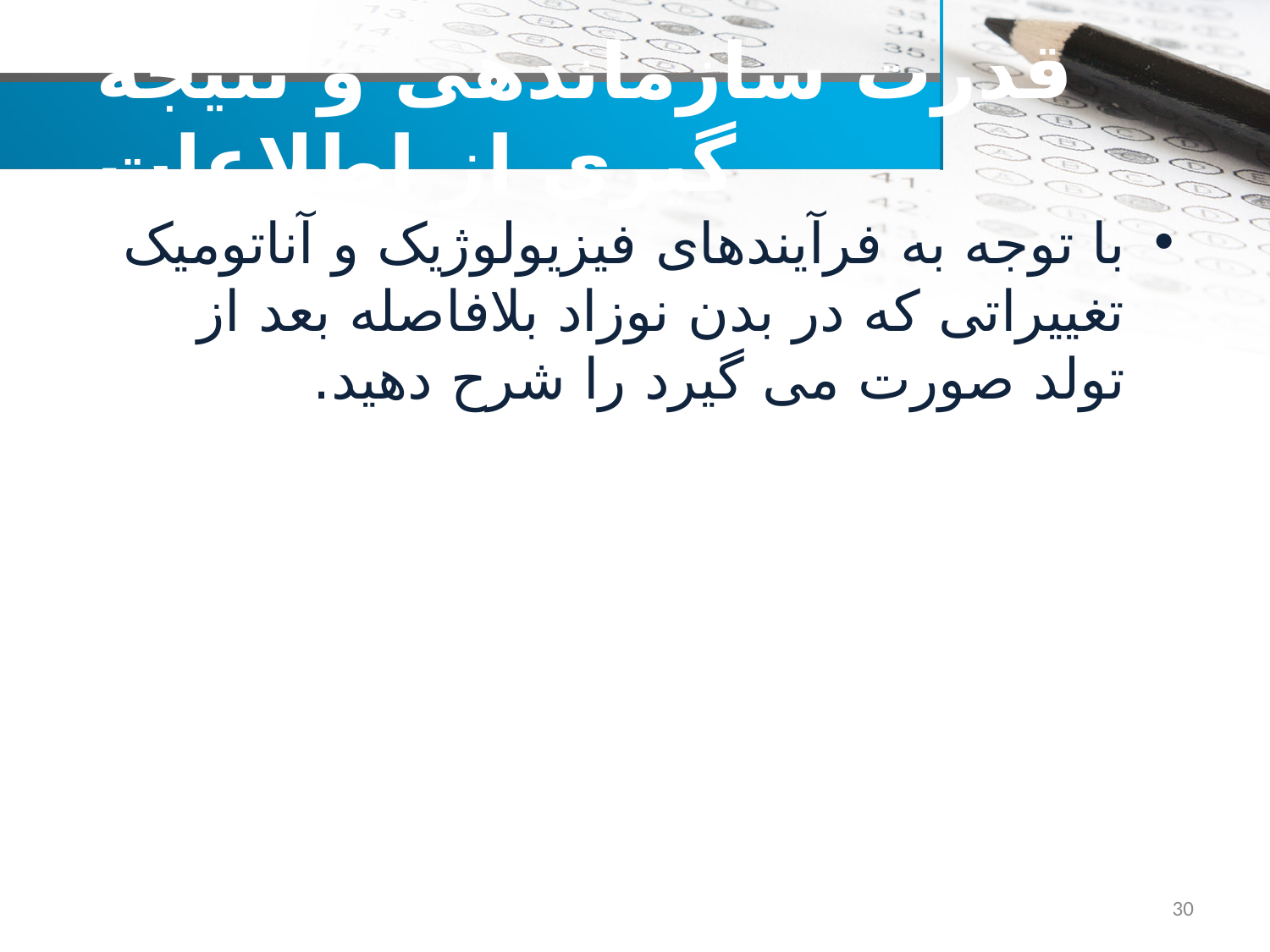

# قدرت سازماندهی و نتیجه گیری از اطلاعات
با توجه به فرآیندهای فیزیولوژیک و آناتومیک تغییراتی که در بدن نوزاد بلافاصله بعد از تولد صورت می گیرد را شرح دهید.
30